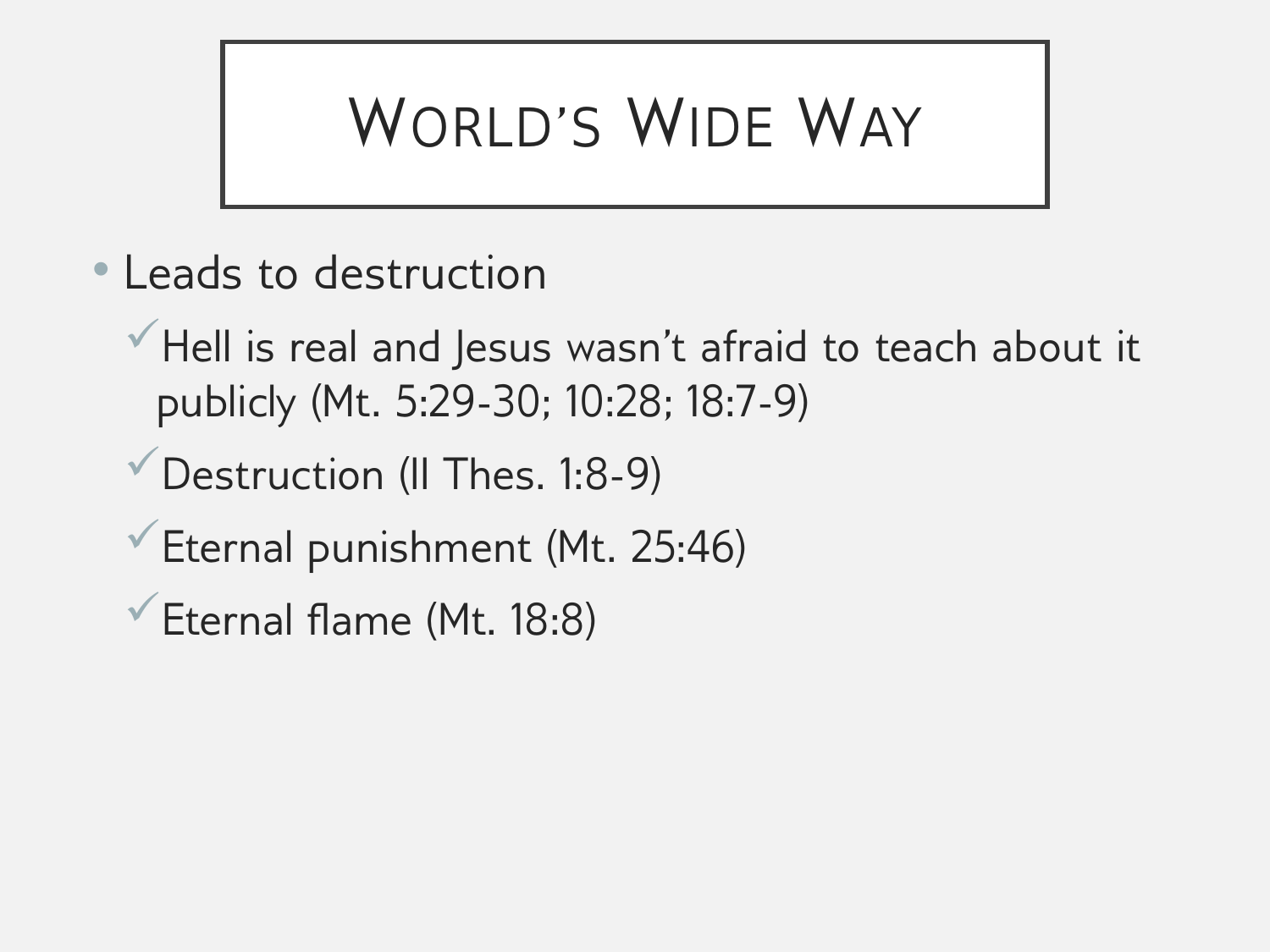

# World’s wide way
Leads to destruction
Hell is real and Jesus wasn’t afraid to teach about it publicly (Mt. 5:29-30; 10:28; 18:7-9)
Destruction (II Thes. 1:8-9)
Eternal punishment (Mt. 25:46)
Eternal flame (Mt. 18:8)